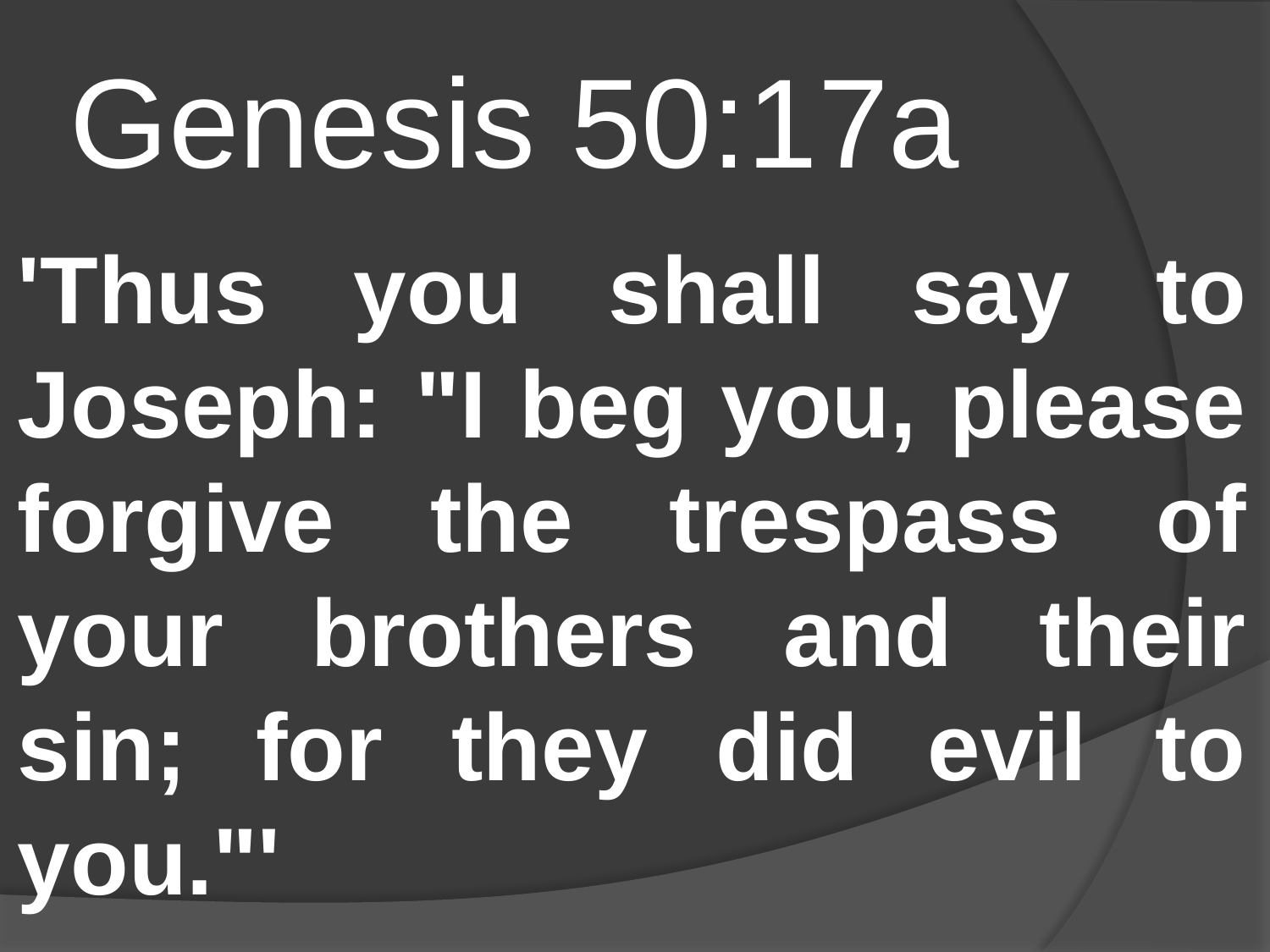

# Genesis 50:17a
'Thus you shall say to Joseph: "I beg you, please forgive the trespass of your brothers and their sin; for they did evil to you."'